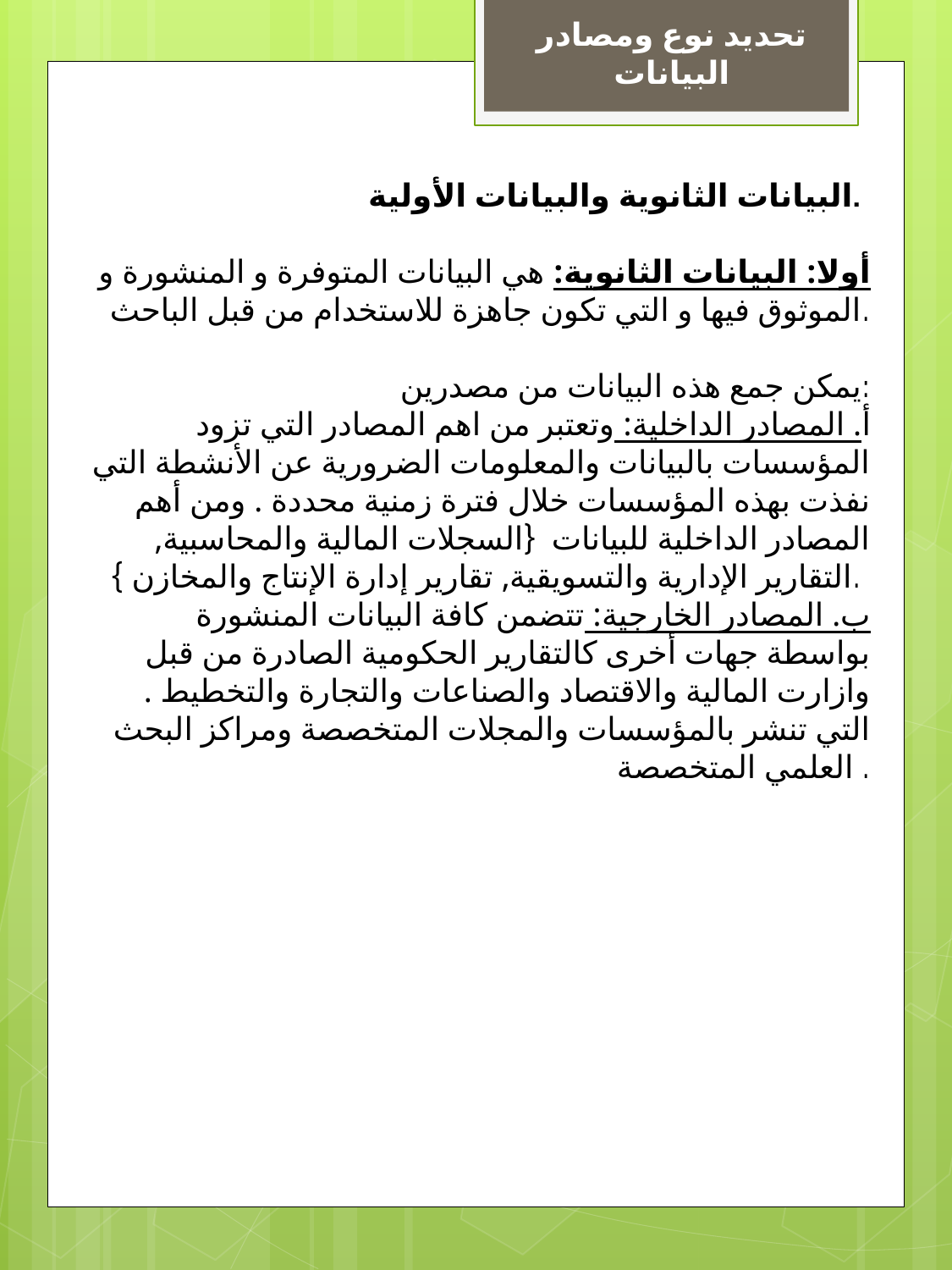

تحديد نوع ومصادر البيانات
البيانات الثانوية والبيانات الأولية.

 أولا: البيانات الثانوية: هي البيانات المتوفرة و المنشورة و الموثوق فيها و التي تكون جاهزة للاستخدام من قبل الباحث.

يمكن جمع هذه البيانات من مصدرين:
أ. المصادر الداخلية: وتعتبر من اهم المصادر التي تزود المؤسسات بالبيانات والمعلومات الضرورية عن الأنشطة التي نفذت بهذه المؤسسات خلال فترة زمنية محددة . ومن أهم المصادر الداخلية للبيانات  {السجلات المالية والمحاسبية, التقارير الإدارية والتسويقية, تقارير إدارة الإنتاج والمخازن }.
 ب. المصادر الخارجية: تتضمن كافة البيانات المنشورة بواسطة جهات أخرى كالتقارير الحكومية الصادرة من قبل وازارت المالية والاقتصاد والصناعات والتجارة والتخطيط . التي تنشر بالمؤسسات والمجلات المتخصصة ومراكز البحث العلمي المتخصصة .